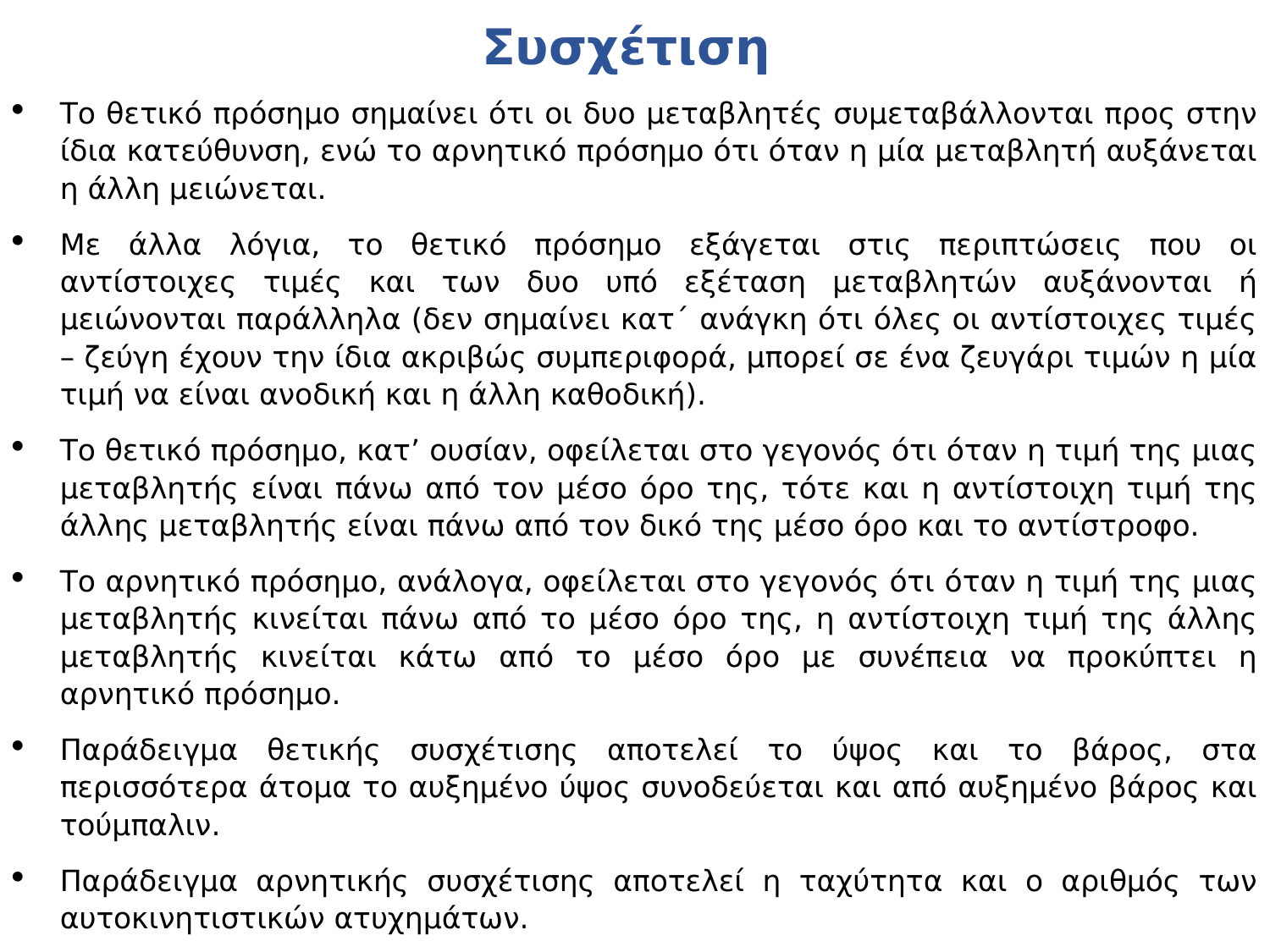

# Συσχέτιση
Το θετικό πρόσημο σημαίνει ότι οι δυο μεταβλητές συμεταβάλλονται προς στην ίδια κατεύθυνση, ενώ το αρνητικό πρόσημο ότι όταν η μία μεταβλητή αυξάνεται η άλλη μειώνεται.
Με άλλα λόγια, το θετικό πρόσημο εξάγεται στις περιπτώσεις που οι αντίστοιχες τιμές και των δυο υπό εξέταση μεταβλητών αυξάνονται ή μειώνονται παράλληλα (δεν σημαίνει κατ΄ ανάγκη ότι όλες οι αντίστοιχες τιμές – ζεύγη έχουν την ίδια ακριβώς συμπεριφορά, μπορεί σε ένα ζευγάρι τιμών η μία τιμή να είναι ανοδική και η άλλη καθοδική).
Το θετικό πρόσημο, κατ’ ουσίαν, οφείλεται στο γεγονός ότι όταν η τιμή της μιας μεταβλητής είναι πάνω από τον μέσο όρο της, τότε και η αντίστοιχη τιμή της άλλης μεταβλητής είναι πάνω από τον δικό της μέσο όρο και το αντίστροφο.
Το αρνητικό πρόσημο, ανάλογα, οφείλεται στο γεγονός ότι όταν η τιμή της μιας μεταβλητής κινείται πάνω από το μέσο όρο της, η αντίστοιχη τιμή της άλλης μεταβλητής κινείται κάτω από το μέσο όρο με συνέπεια να προκύπτει η αρνητικό πρόσημο.
Παράδειγμα θετικής συσχέτισης αποτελεί το ύψος και το βάρος, στα περισσότερα άτομα το αυξημένο ύψος συνοδεύεται και από αυξημένο βάρος και τούμπαλιν.
Παράδειγμα αρνητικής συσχέτισης αποτελεί η ταχύτητα και ο αριθμός των αυτοκινητιστικών ατυχημάτων.
8